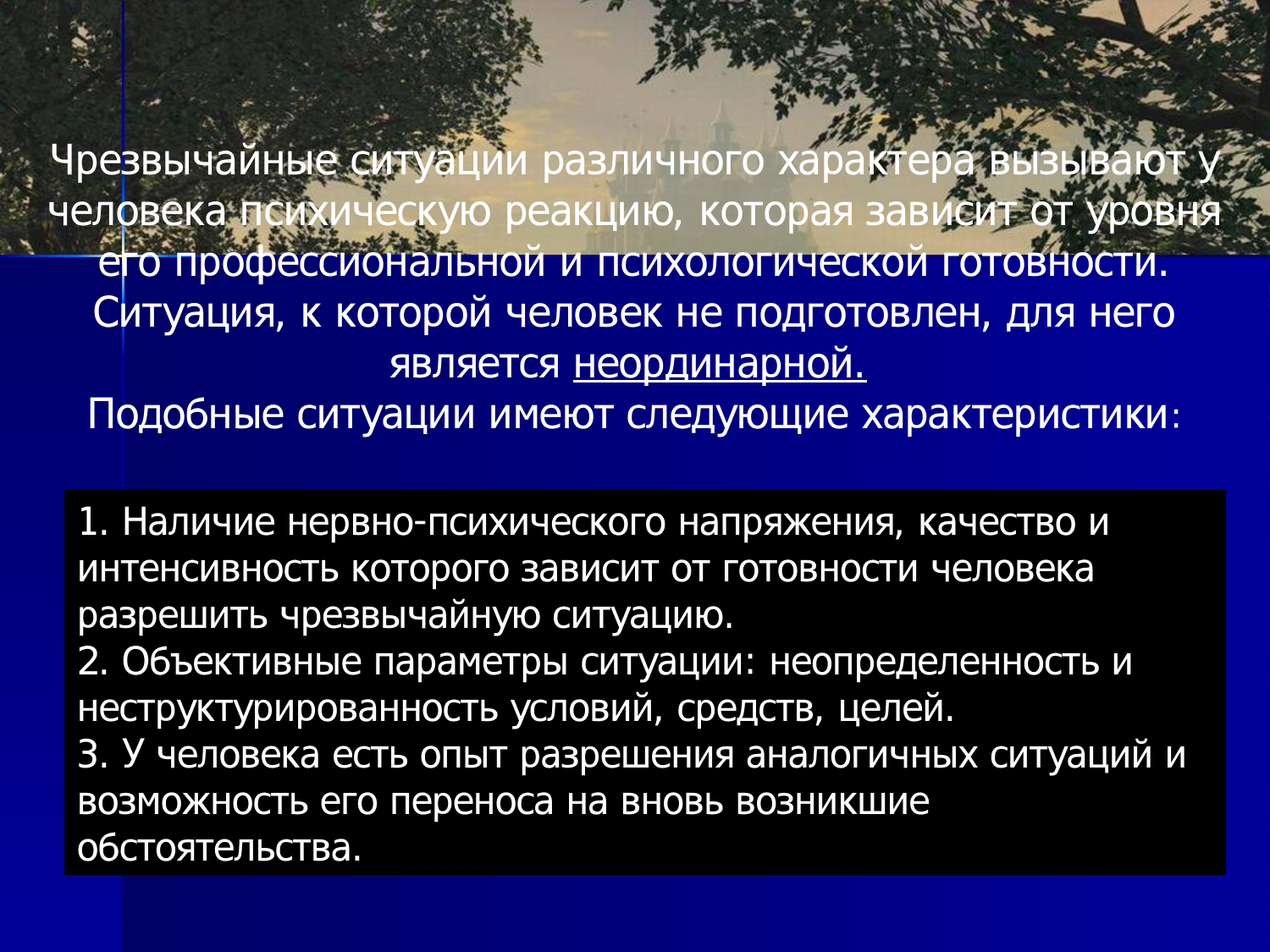

Чрезвычайные ситуации различного характера вызывают у человека психическую реакцию, которая зависит от уровня его профессиональной и психологической готовности. Ситуация, к которой человек не подготовлен, для него является неординарной.
Подобные ситуации имеют следующие характеристики:
1. Наличие нервно-психического напряжения, качество и интенсивность которого зависит от готовности человека разрешить чрезвычайную ситуацию.
2. Объективные параметры ситуации: неопределенность и неструктурированность условий, средств, целей.
3. У человека есть опыт разрешения аналогичных ситуаций и возможность его переноса на вновь возникшие обстоятельства.